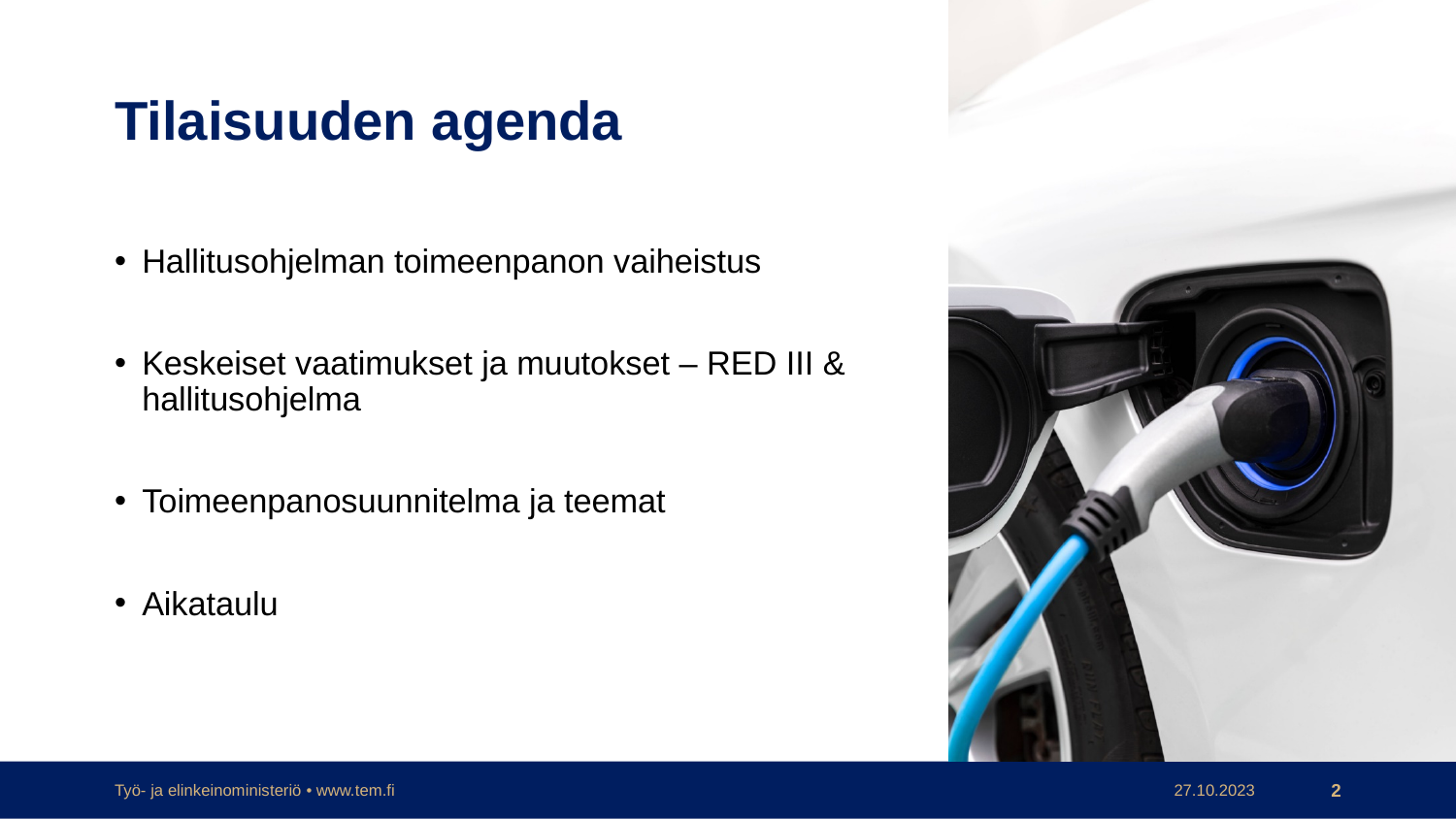

# Tilaisuuden agenda

Hallitusohjelman toimeenpanon vaiheistus

Keskeiset vaatimukset ja muutokset – RED III & hallitusohjelma

Toimeenpanosuunnitelma ja teemat

Aikataulu

Työ- ja elinkeinoministeriö • www.tem.fi
27.10.2023
2